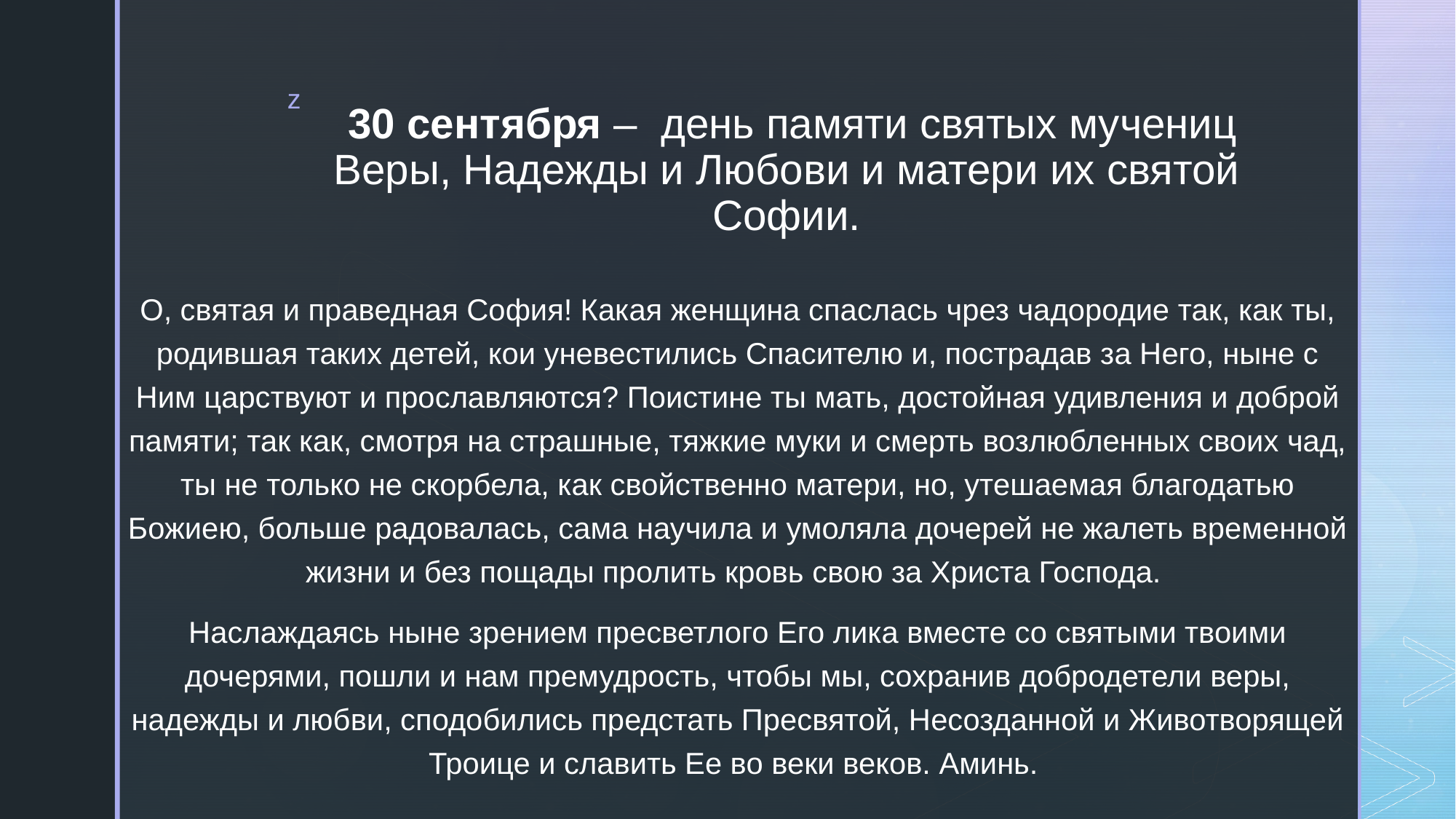

# 30 сентября –  день памяти святых мучениц Веры, Надежды и Любови и матери их святой Софии.
О, святая и праведная София! Какая женщина спаслась чрез чадородие так, как ты, родившая таких детей, кои уневестились Спасителю и, пострадав за Него, ныне с Ним царствуют и прославляются? Поистине ты мать, достойная удивления и доброй памяти; так как, смотря на страшные, тяжкие муки и смерть возлюбленных своих чад, ты не только не скорбела, как свойственно матери, но, утешаемая благодатью Божиею, больше радовалась, сама научила и умоляла дочерей не жалеть временной жизни и без пощады пролить кровь свою за Христа Господа.
Наслаждаясь ныне зрением пресветлого Его лика вместе со святыми твоими дочерями, пошли и нам премудрость, чтобы мы, сохранив добродетели веры, надежды и любви, сподобились предстать Пресвятой, Несозданной и Животворящей Троице и славить Ее во веки веков. Аминь.